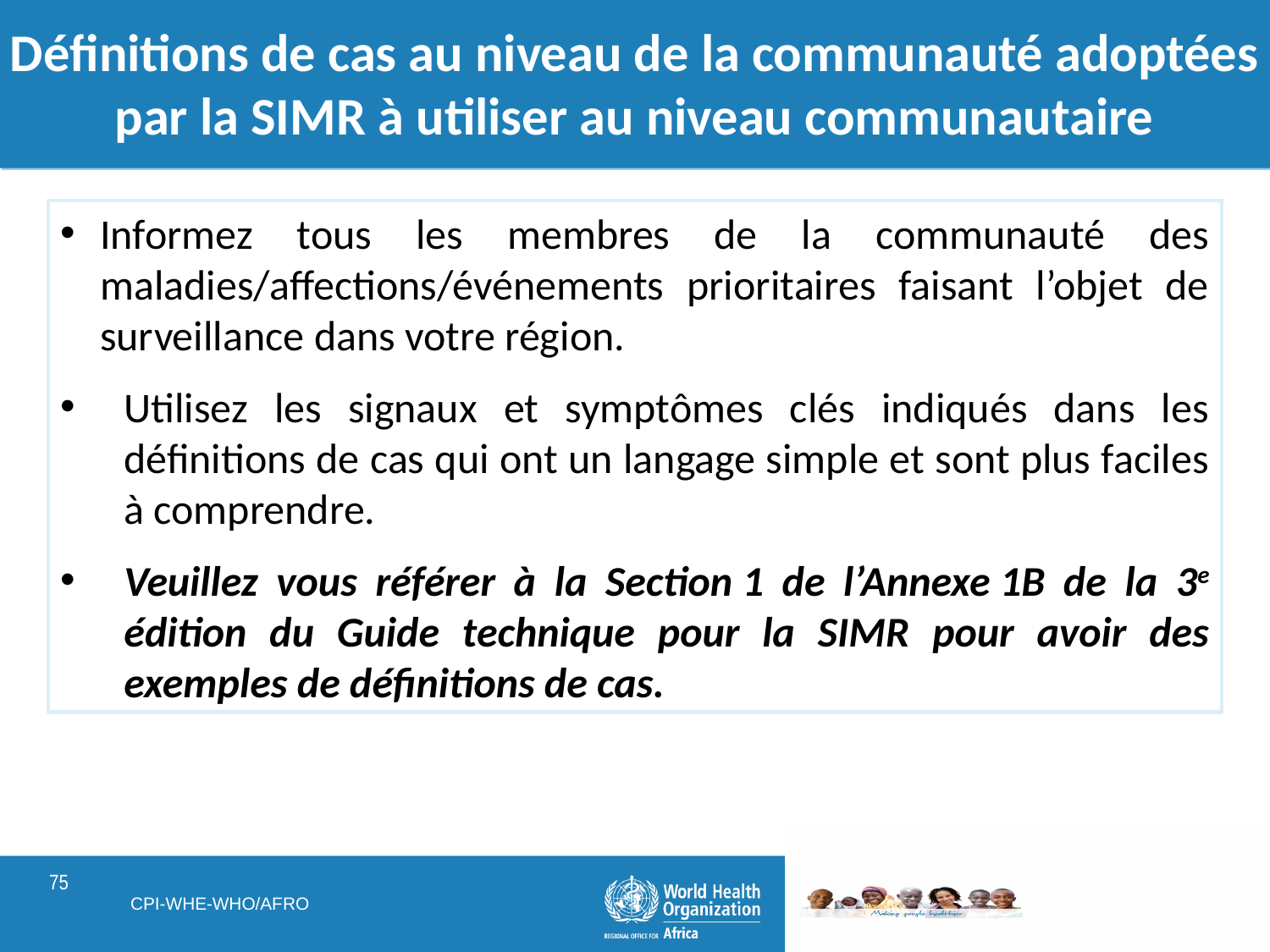

# Définitions de cas au niveau de la communauté adoptées par la SIMR à utiliser au niveau communautaire

Informez tous les membres de la communauté des maladies/affections/événements prioritaires faisant l’objet de surveillance dans votre région.
Utilisez les signaux et symptômes clés indiqués dans les définitions de cas qui ont un langage simple et sont plus faciles à comprendre.
Veuillez vous référer à la Section 1 de l’Annexe 1B de la 3e édition du Guide technique pour la SIMR pour avoir des exemples de définitions de cas.
CPI-WHE-WHO/AFRO
75